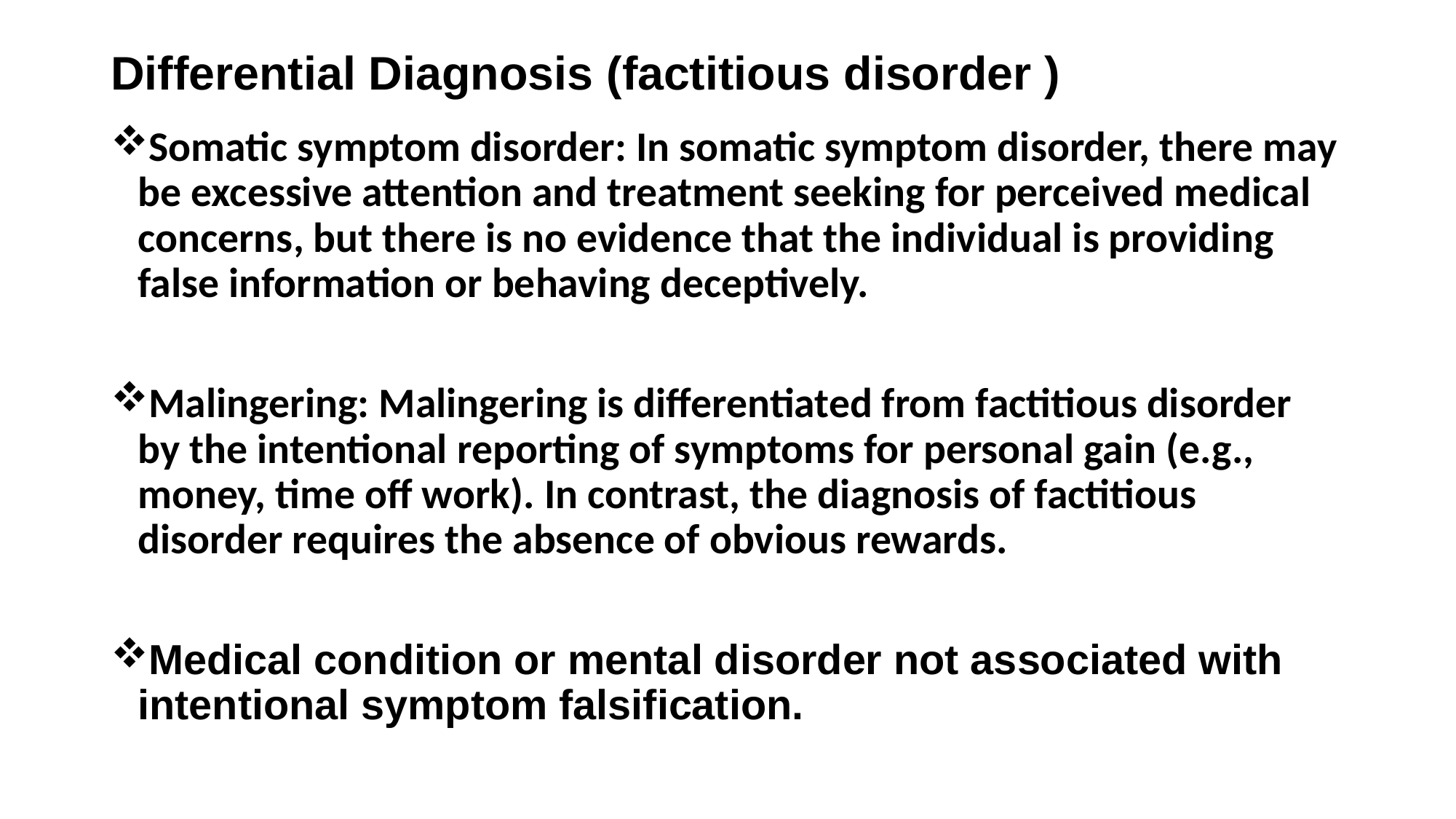

# Differential Diagnosis (factitious disorder )
Somatic symptom disorder: In somatic symptom disorder, there may be excessive attention and treatment seeking for perceived medical concerns, but there is no evidence that the individual is providing false information or behaving deceptively.

Malingering: Malingering is differentiated from factitious disorder by the intentional reporting of symptoms for personal gain (e.g., money, time off work). In contrast, the diagnosis of factitious disorder requires the absence of obvious rewards.

Medical condition or mental disorder not associated with intentional symptom falsification.